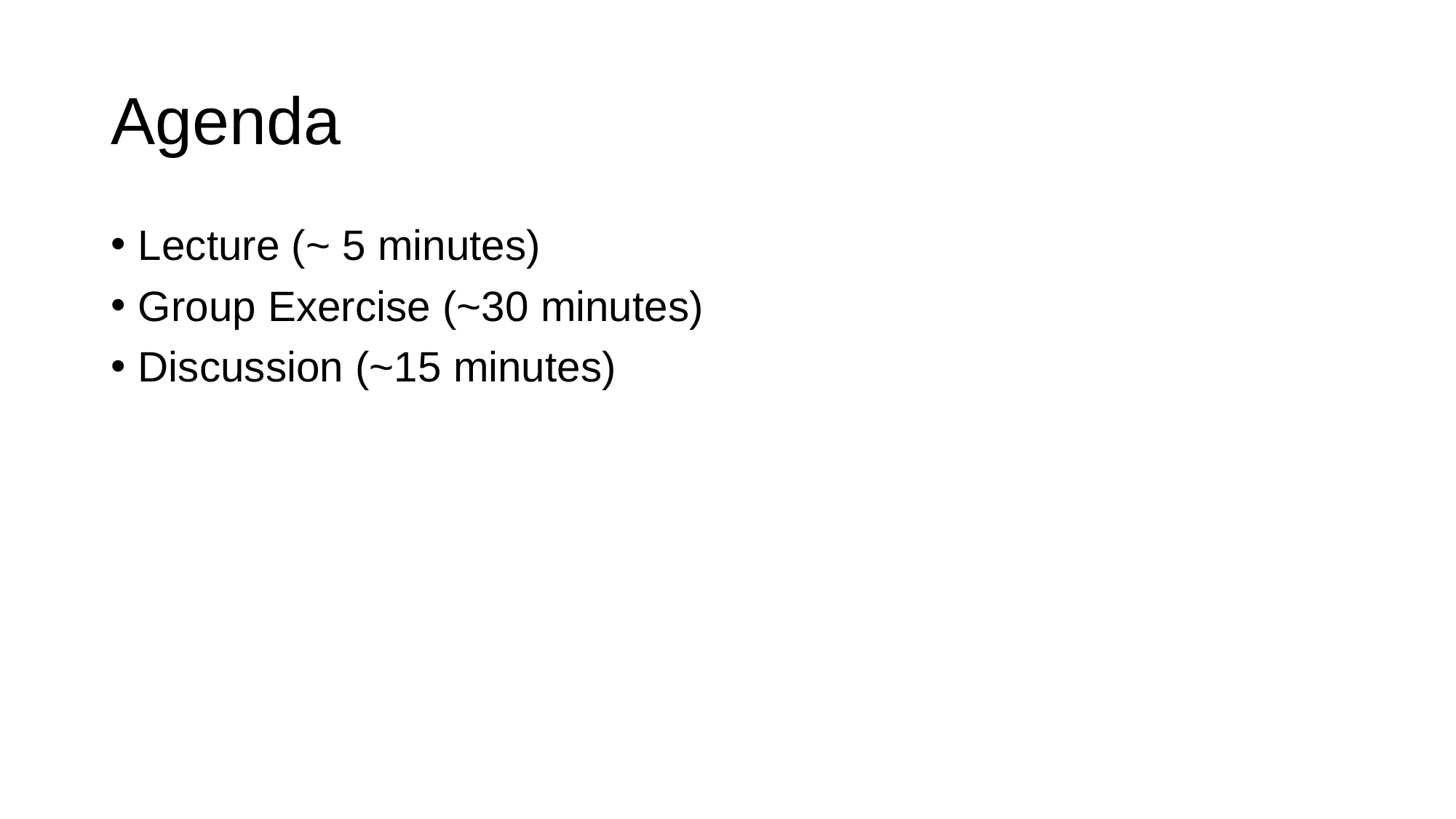

# Agenda
Lecture (~ 5 minutes)
Group Exercise (~30 minutes)
Discussion (~15 minutes)